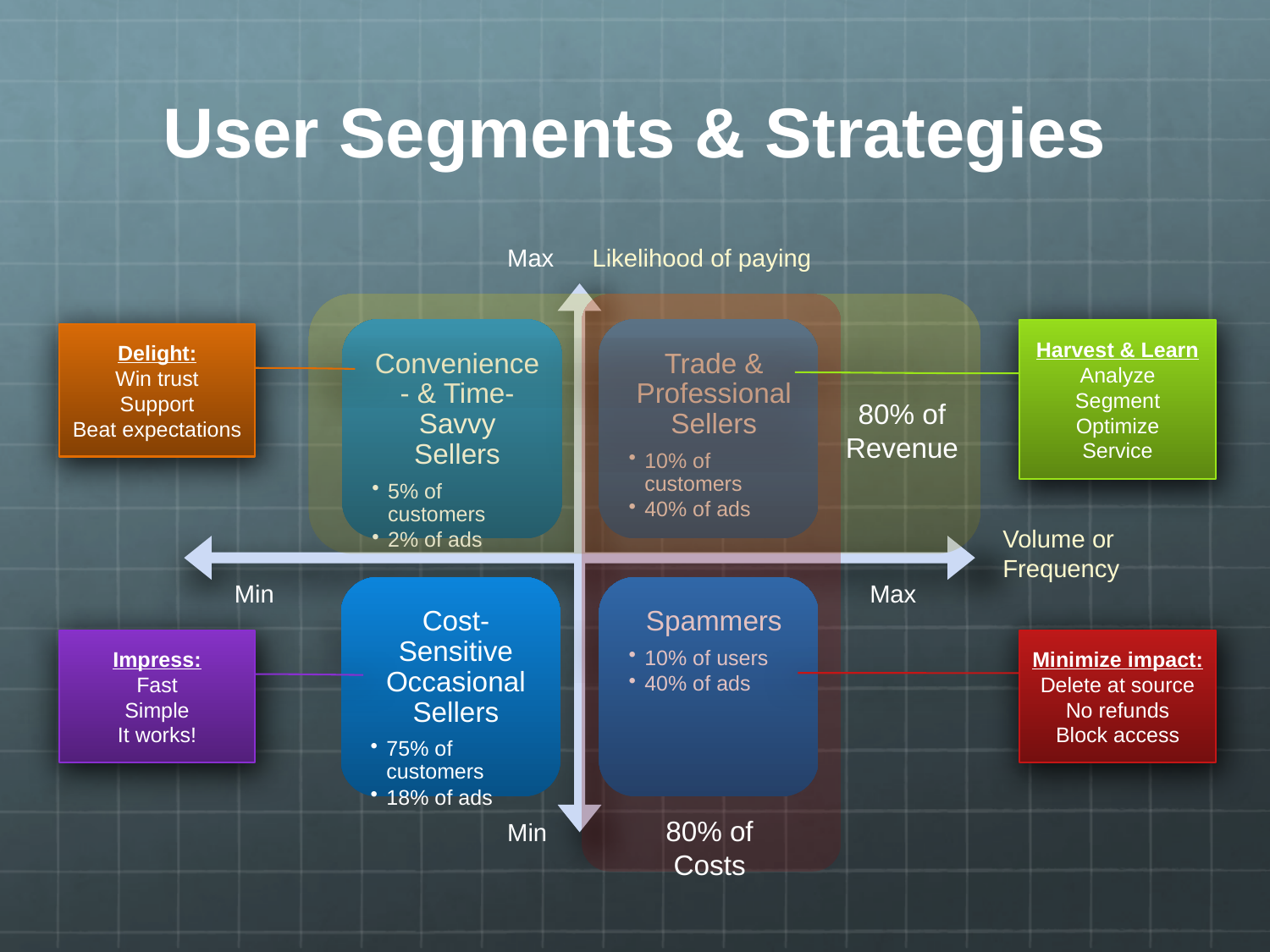

# User Segments & Strategies
Max
Likelihood of paying
Volume or Frequency
Min
Max
Min
Convenience- & Time-Savvy Sellers
5% of customers
2% of ads
Trade & Professional Sellers
10% of customers
40% of ads
Cost-Sensitive Occasional Sellers
75% of customers
18% of ads
Spammers
10% of users
40% of ads

80% of Revenue

80% of Costs
Harvest & Learn
Analyze
Segment
Optimize
Service
Delight:
Win trust
Support
Beat expectations
Impress:
Fast
Simple
It works!
Minimize impact: Delete at source
No refunds
Block access